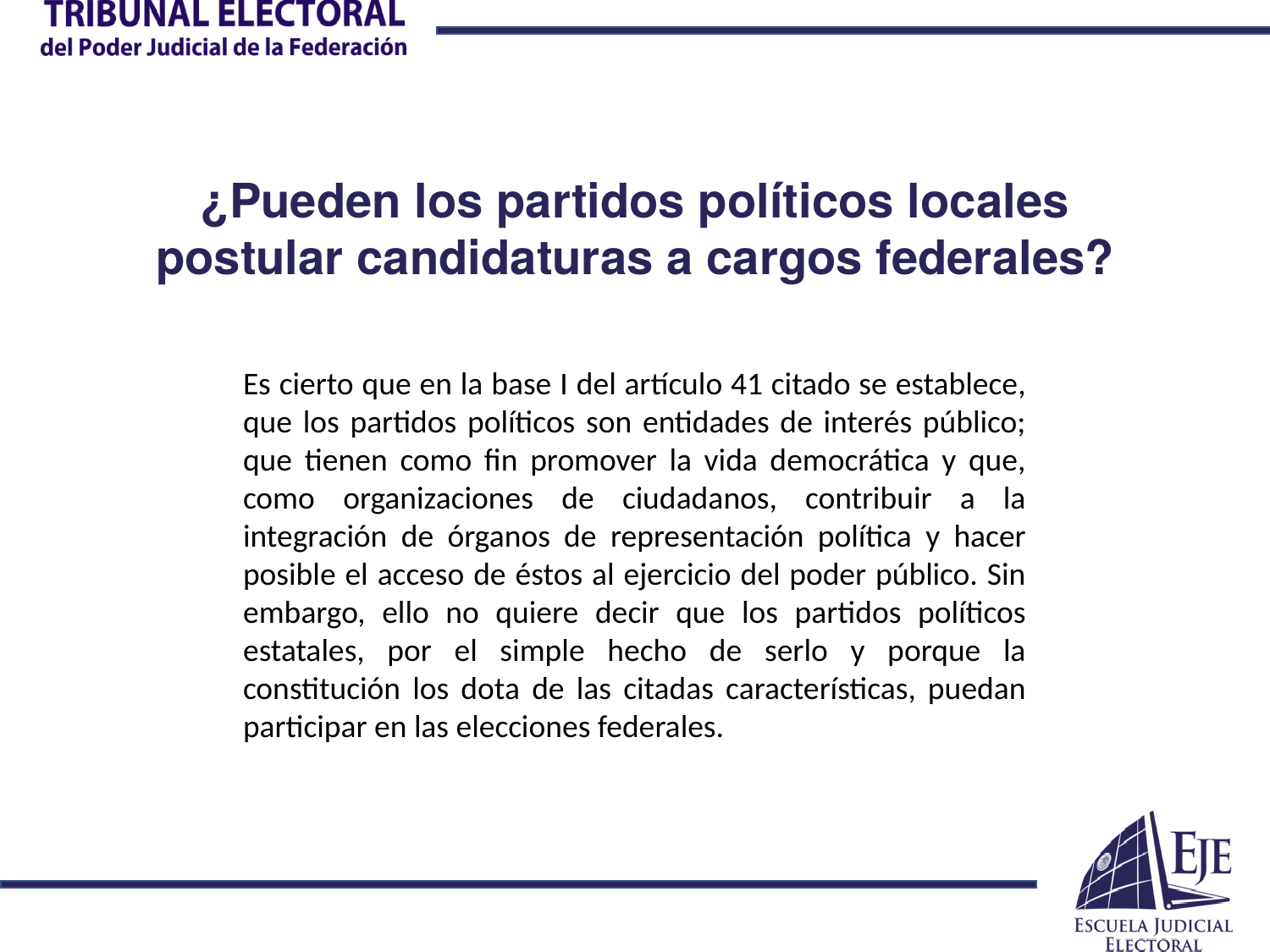

¿Pueden los partidos políticos locales postular candidaturas a cargos federales?
Es cierto que en la base I del artículo 41 citado se establece, que los partidos políticos son entidades de interés público; que tienen como fin promover la vida democrática y que, como organizaciones de ciudadanos, contribuir a la integración de órganos de representación política y hacer posible el acceso de éstos al ejercicio del poder público. Sin embargo, ello no quiere decir que los partidos políticos estatales, por el simple hecho de serlo y porque la constitución los dota de las citadas características, puedan participar en las elecciones federales.